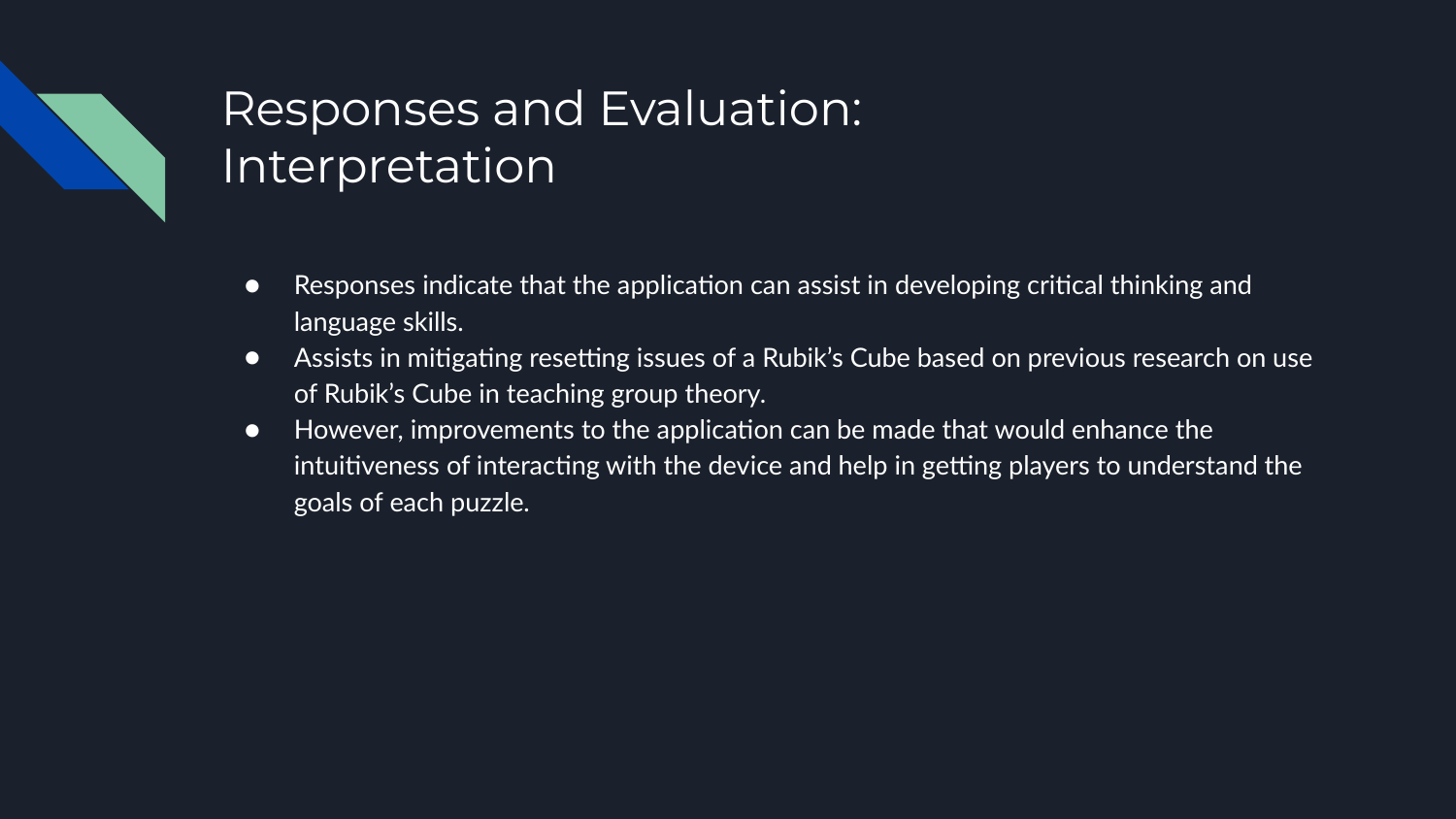

# Responses and Evaluation: Interpretation

Responses indicate that the application can assist in developing critical thinking and language skills.
Assists in mitigating resetting issues of a Rubik’s Cube based on previous research on use of Rubik’s Cube in teaching group theory.
However, improvements to the application can be made that would enhance the intuitiveness of interacting with the device and help in getting players to understand the goals of each puzzle.